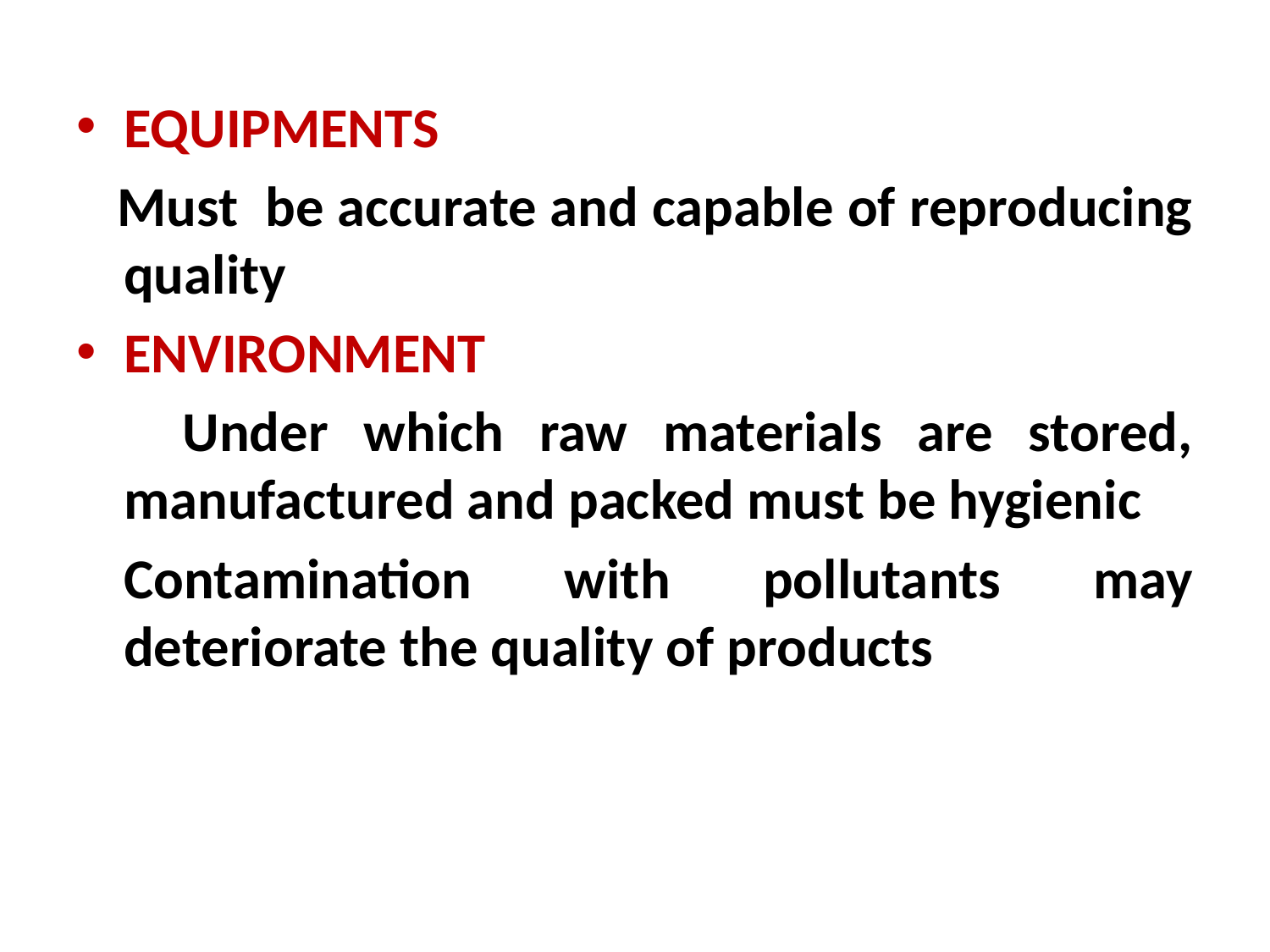

EQUIPMENTS
   Must  be accurate and capable of reproducing quality
ENVIRONMENT
   Under which raw materials are stored, manufactured and packed must be hygienic
	Contamination with pollutants may deteriorate the quality of products